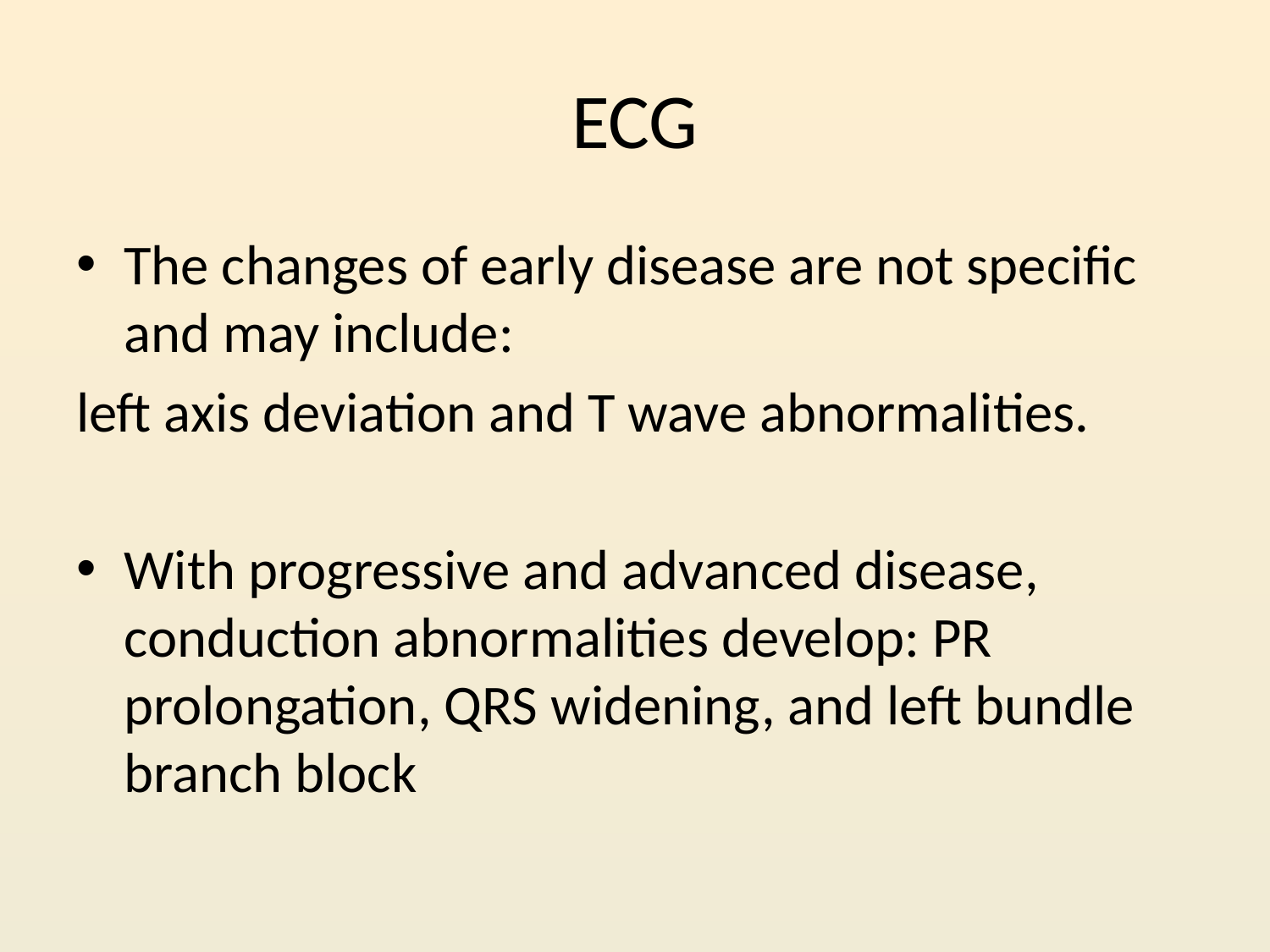

# ECG
The changes of early disease are not specific and may include:
left axis deviation and T wave abnormalities.

With progressive and advanced disease, conduction abnormalities develop: PR prolongation, QRS widening, and left bundle branch block